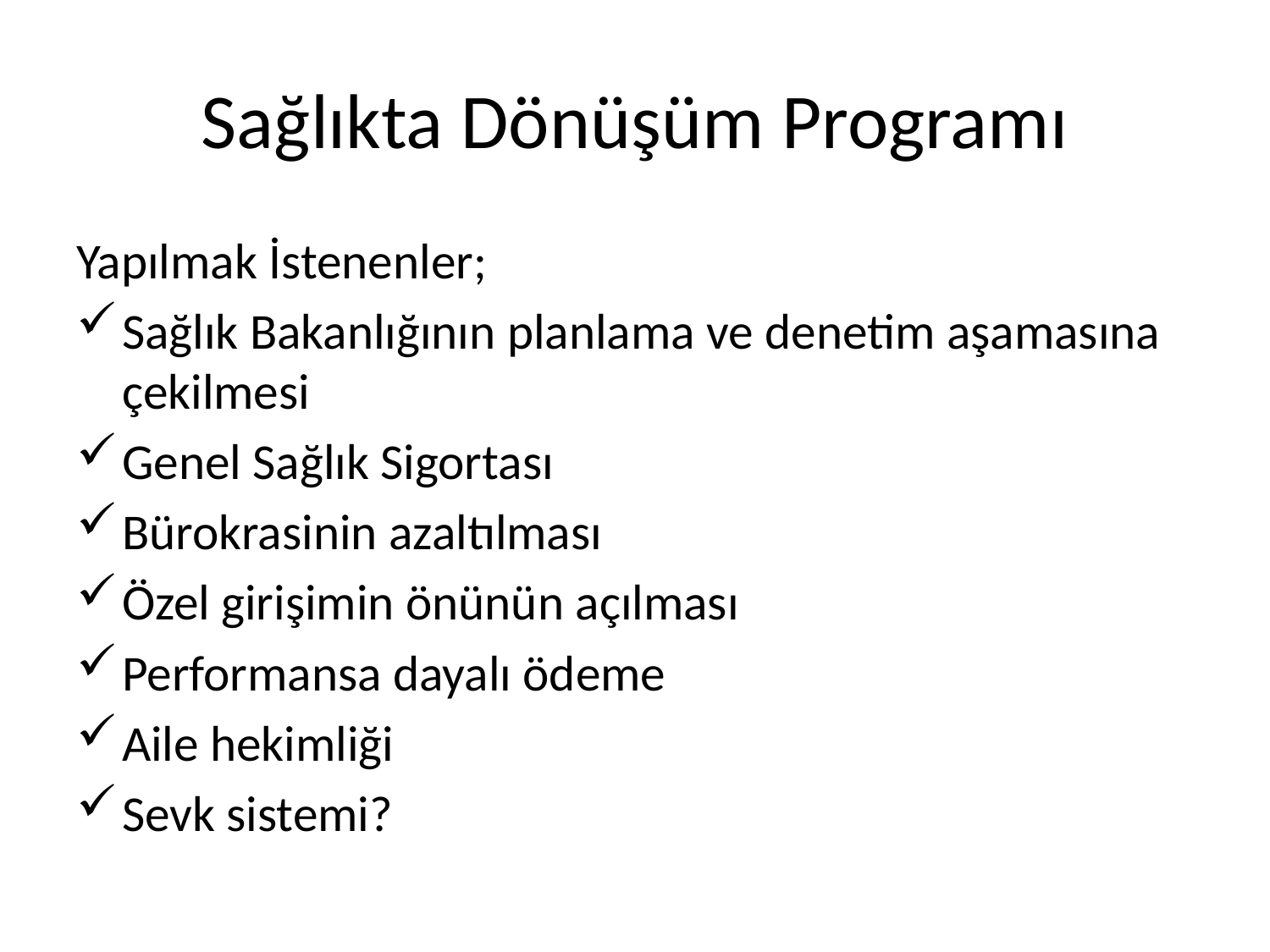

# Sağlıkta Dönüşüm Programı
Yapılmak İstenenler;
Sağlık Bakanlığının planlama ve denetim aşamasına çekilmesi
Genel Sağlık Sigortası
Bürokrasinin azaltılması
Özel girişimin önünün açılması
Performansa dayalı ödeme
Aile hekimliği
Sevk sistemi?